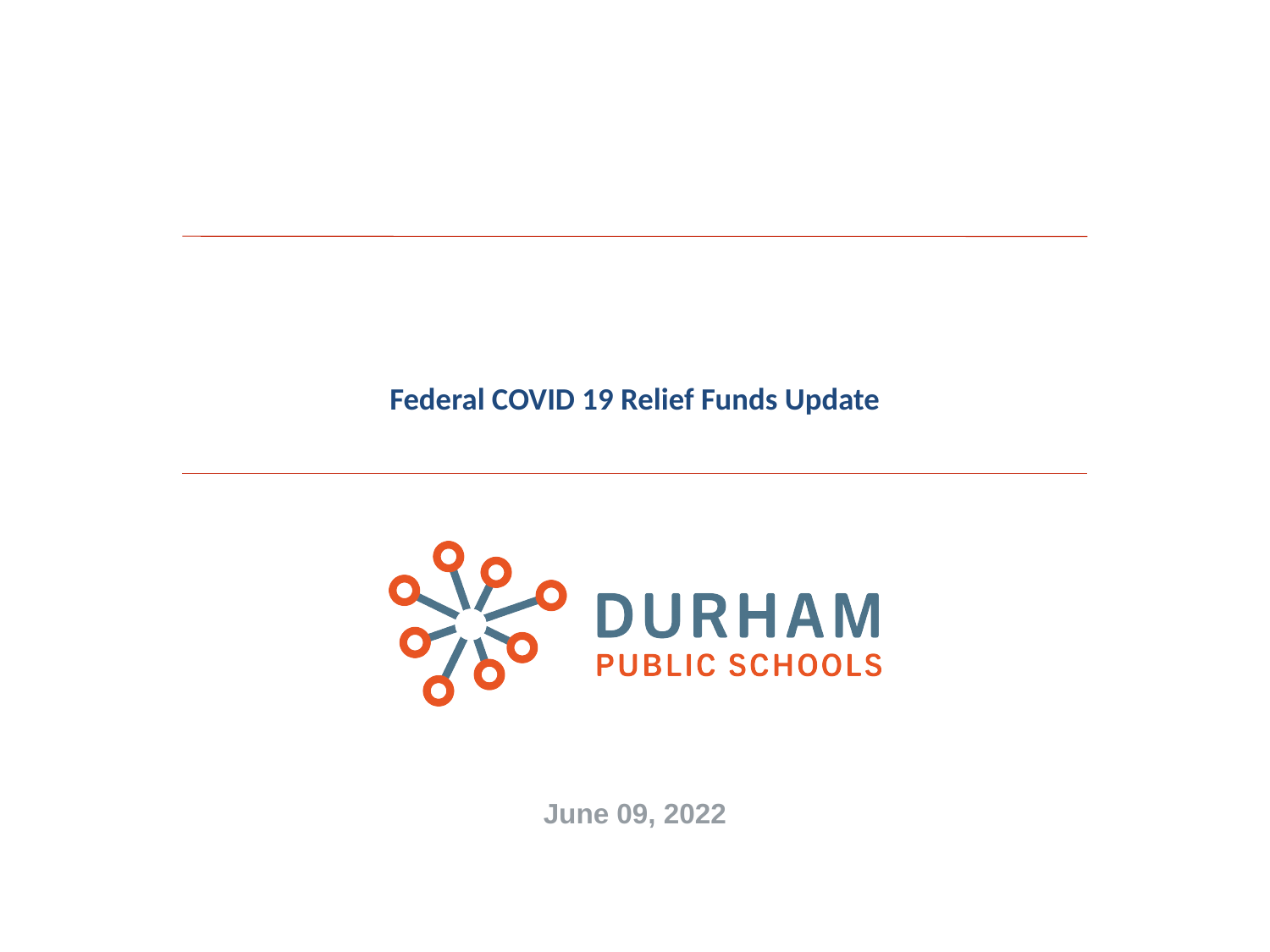

Federal COVID 19 Relief Funds Update

June 09, 2022